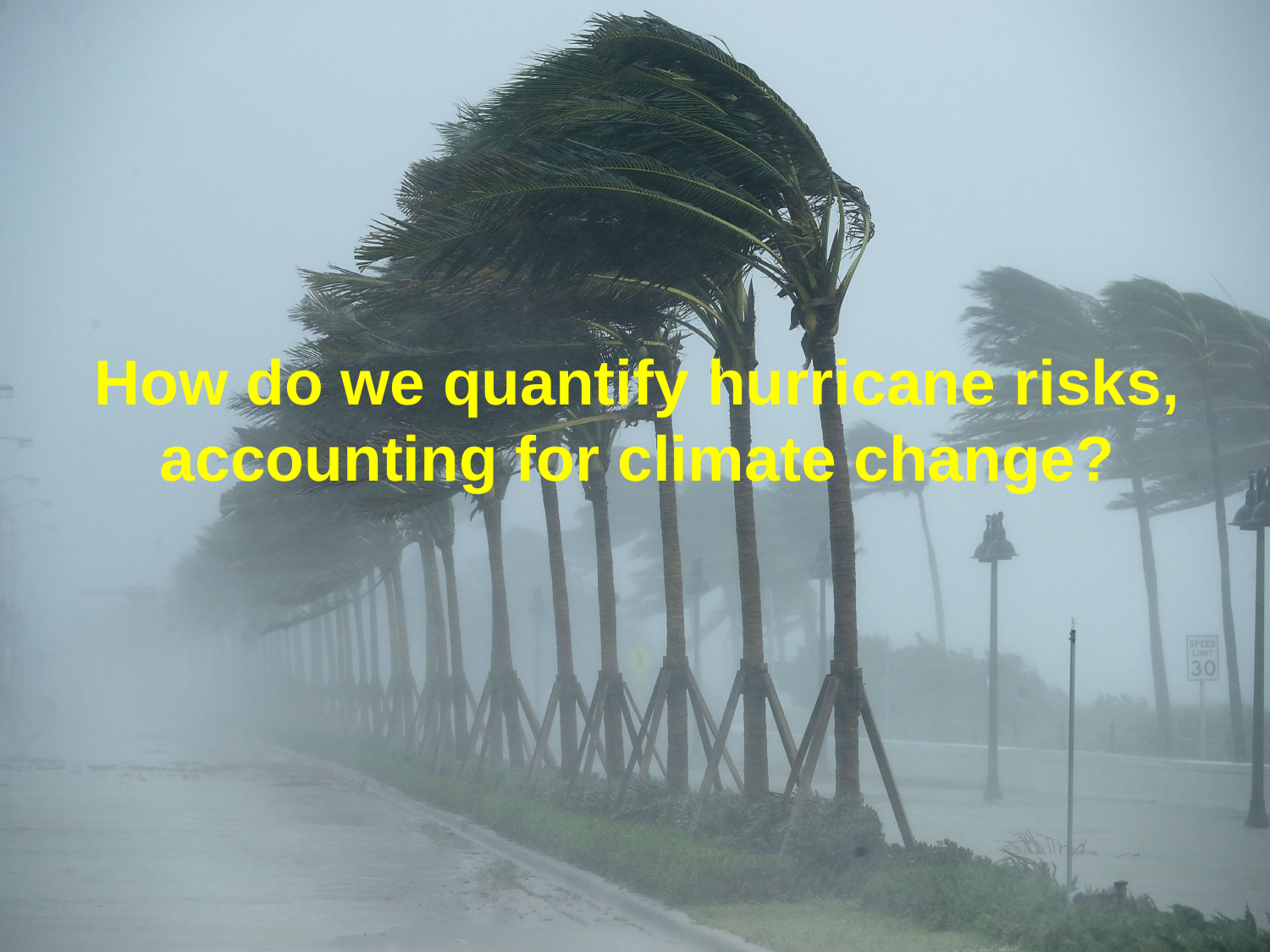

# How do we quantify hurricane risks, accounting for climate change?